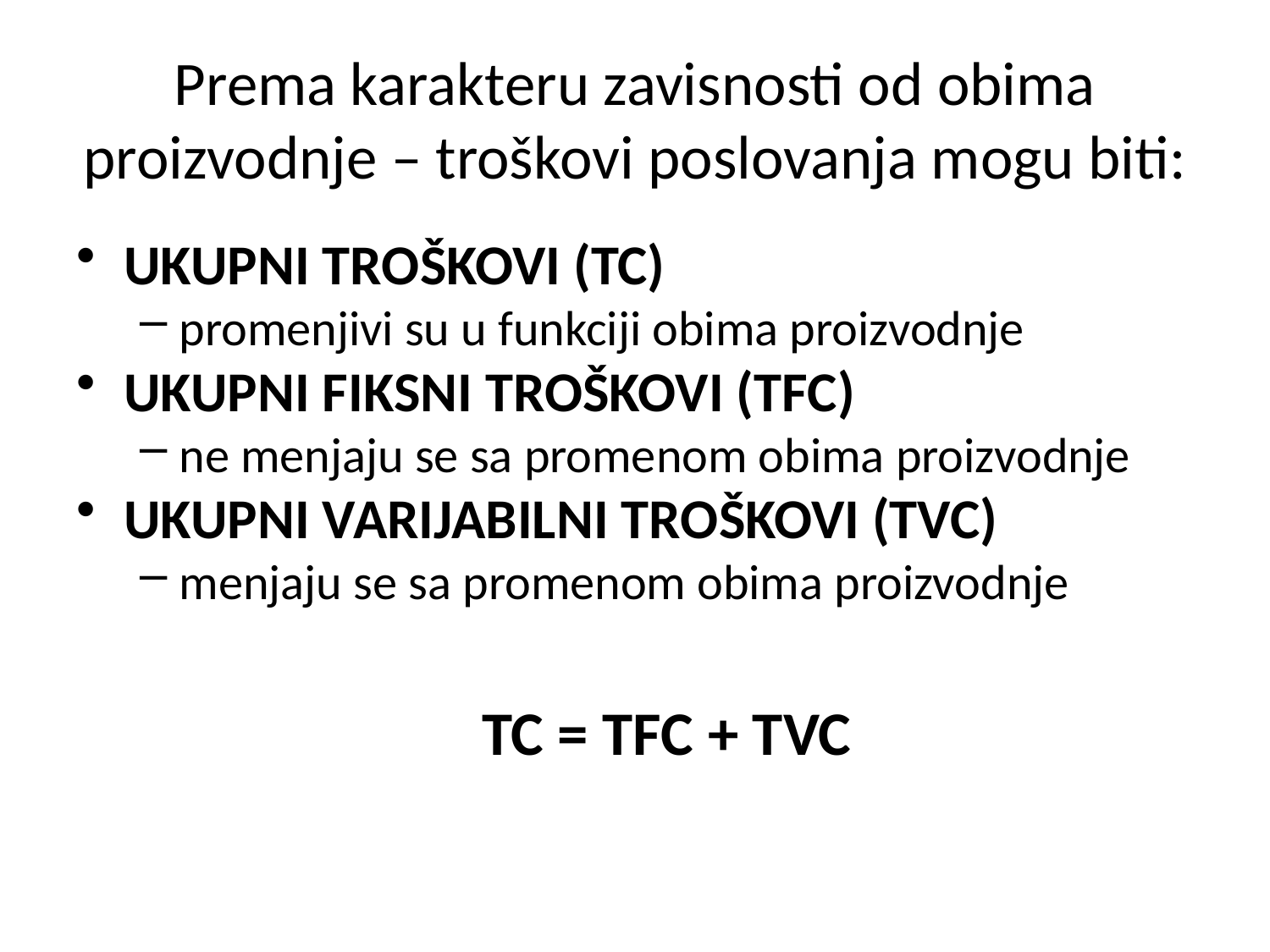

# Prema karakteru zavisnosti od obima proizvodnje – troškovi poslovanja mogu biti:
UKUPNI TROŠKOVI (TC)
promenjivi su u funkciji obima proizvodnje
UKUPNI FIKSNI TROŠKOVI (TFC)
ne menjaju se sa promenom obima proizvodnje
UKUPNI VARIJABILNI TROŠKOVI (TVC)
menjaju se sa promenom obima proizvodnje

TC = TFC + TVC